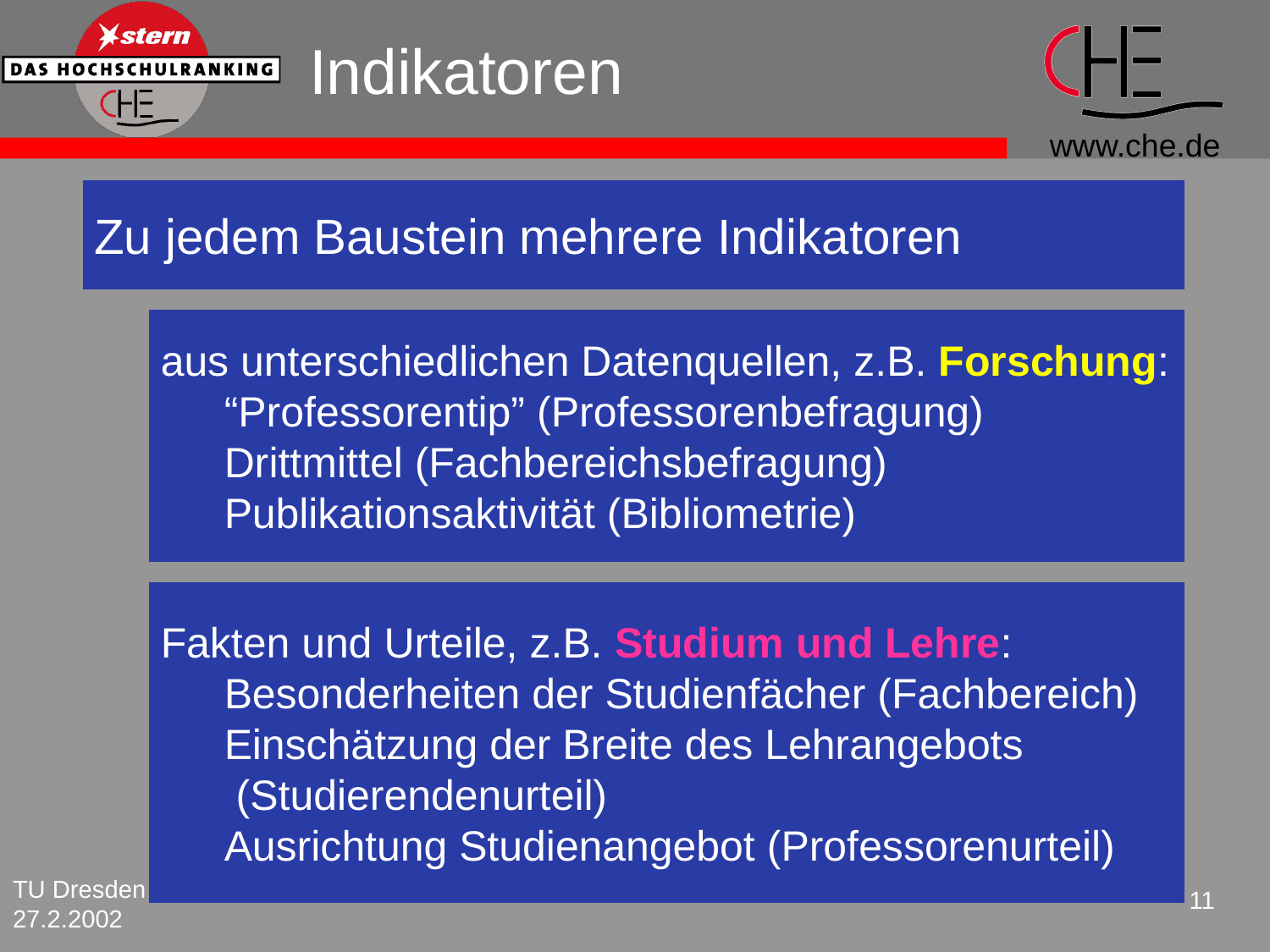

# Indikatoren
Zu jedem Baustein mehrere Indikatoren
aus unterschiedlichen Datenquellen, z.B. Forschung:
“Professorentip” (Professorenbefragung)
Drittmittel (Fachbereichsbefragung)
Publikationsaktivität (Bibliometrie)
Fakten und Urteile, z.B. Studium und Lehre:
Besonderheiten der Studienfächer (Fachbereich)
Einschätzung der Breite des Lehrangebots
 (Studierendenurteil)
Ausrichtung Studienangebot (Professorenurteil)
TU Dresden 27.2.2002
11